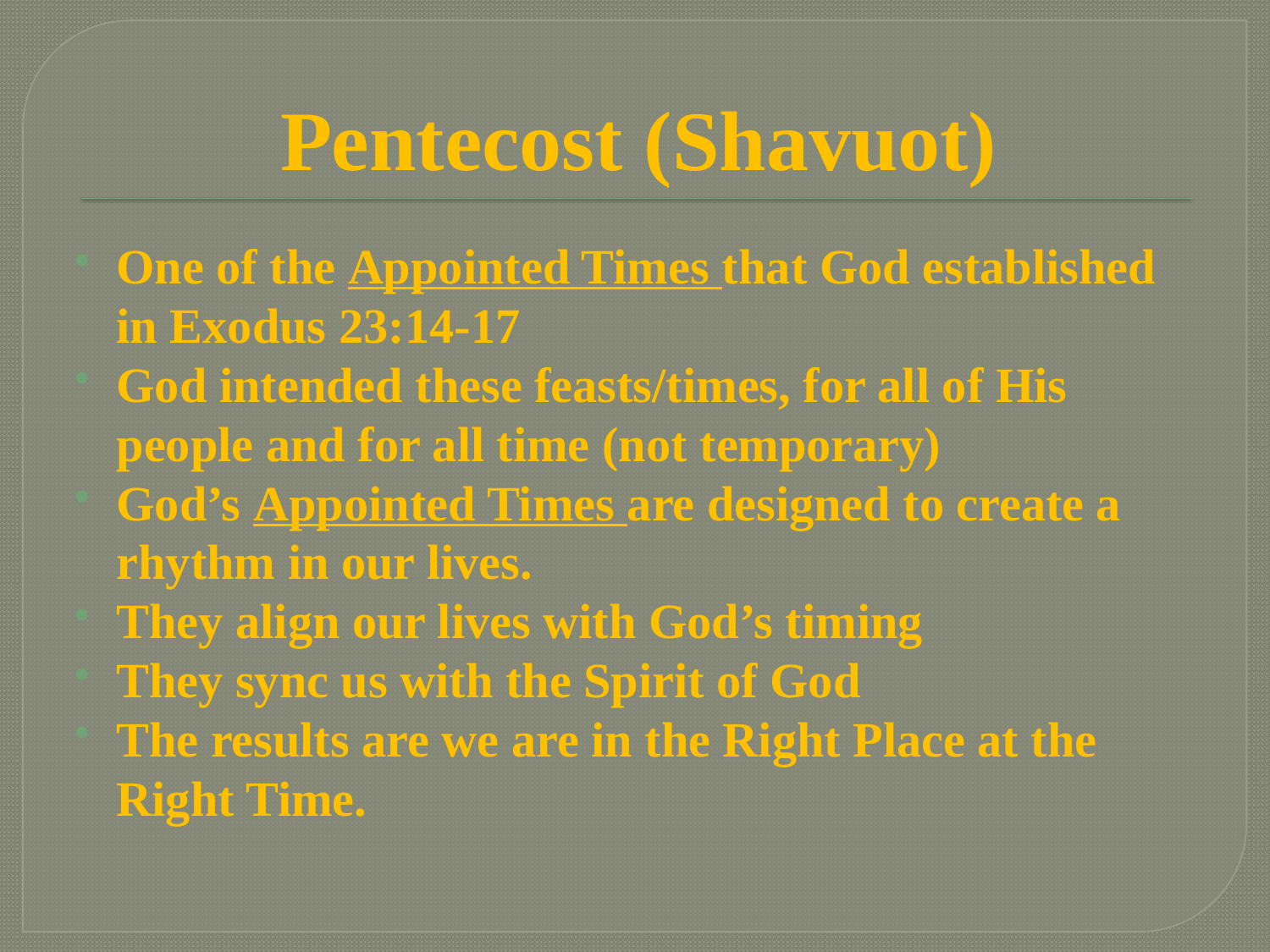

# Pentecost (Shavuot)
One of the Appointed Times that God established in Exodus 23:14-17
God intended these feasts/times, for all of His people and for all time (not temporary)
God’s Appointed Times are designed to create a rhythm in our lives.
They align our lives with God’s timing
They sync us with the Spirit of God
The results are we are in the Right Place at the Right Time.